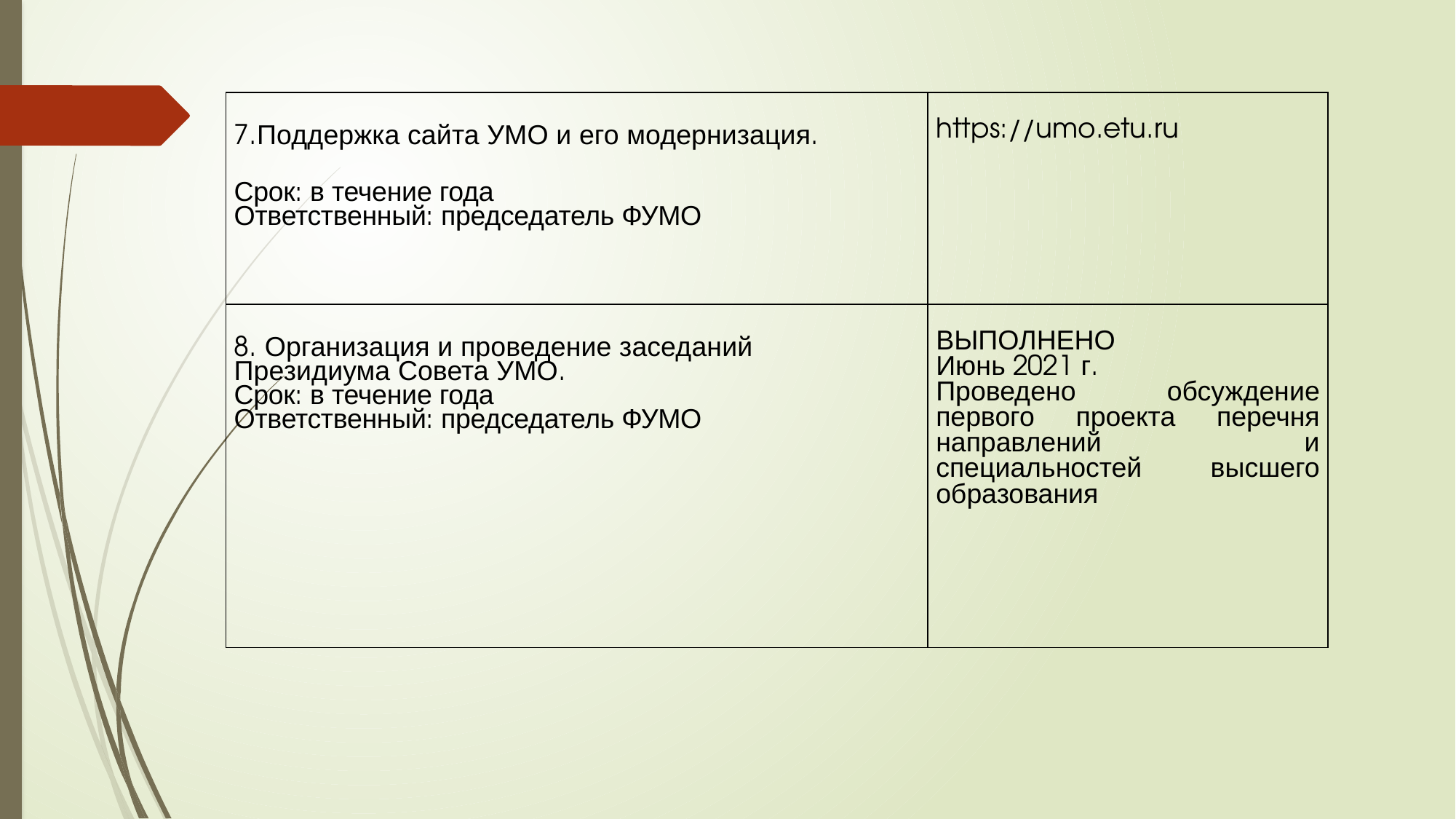

| 7.Поддержка сайта УМО и его модернизация. Срок: в течение года Ответственный: председатель ФУМО | https://umo.etu.ru |
| --- | --- |
| 8. Организация и проведение заседаний Президиума Совета УМО. Срок: в течение года Ответственный: председатель ФУМО | ВЫПОЛНЕНО Июнь 2021 г. Проведено обсуждение первого проекта перечня направлений и специальностей высшего образования |